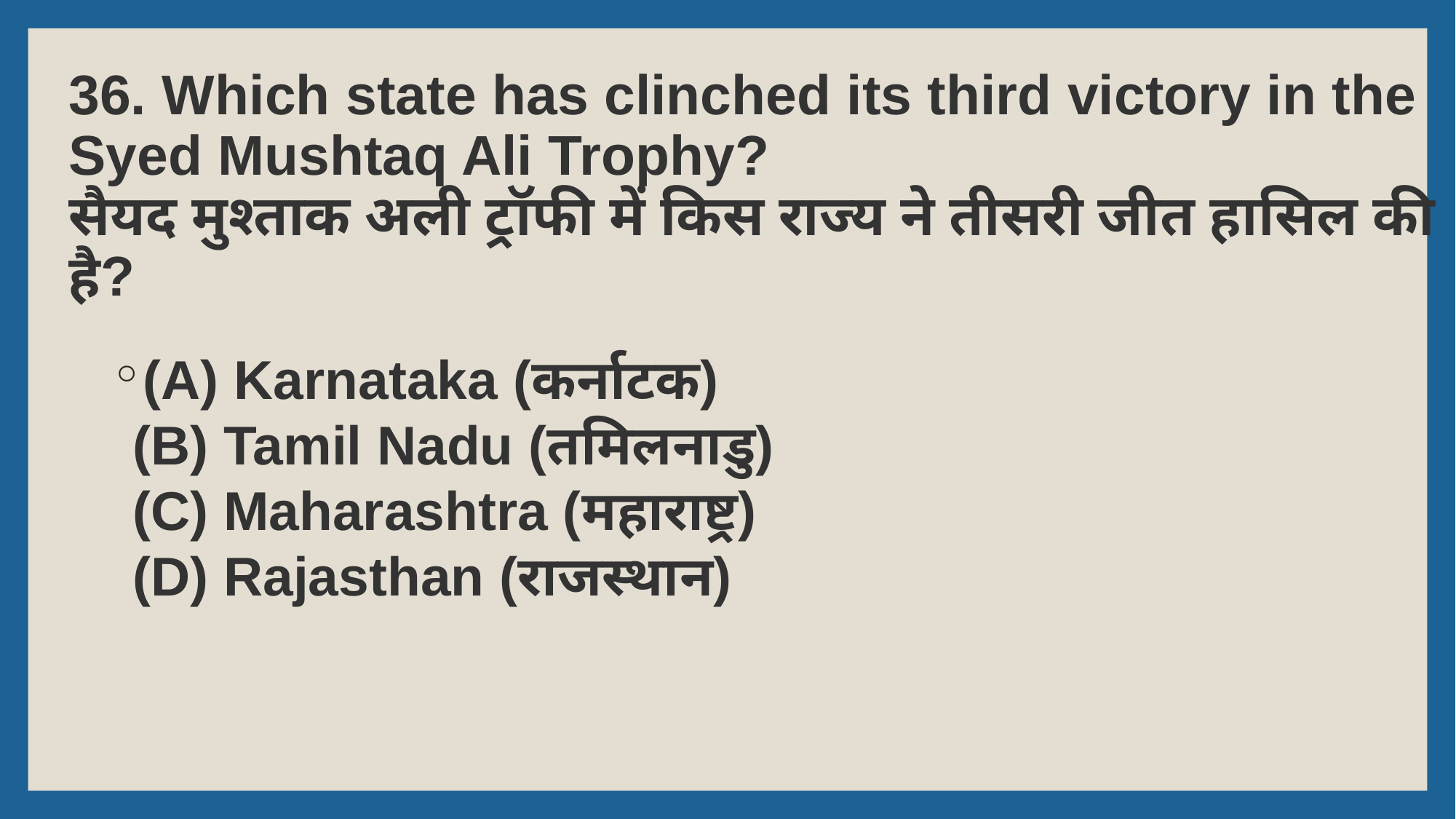

# 36. Which state has clinched its third victory in the Syed Mushtaq Ali Trophy? सैयद मुश्ताक अली ट्रॉफी में किस राज्य ने तीसरी जीत हासिल की है?
(A) Karnataka (कर्नाटक)
(B) Tamil Nadu (तमिलनाडु)
(C) Maharashtra (महाराष्ट्र)
(D) Rajasthan (राजस्थान)